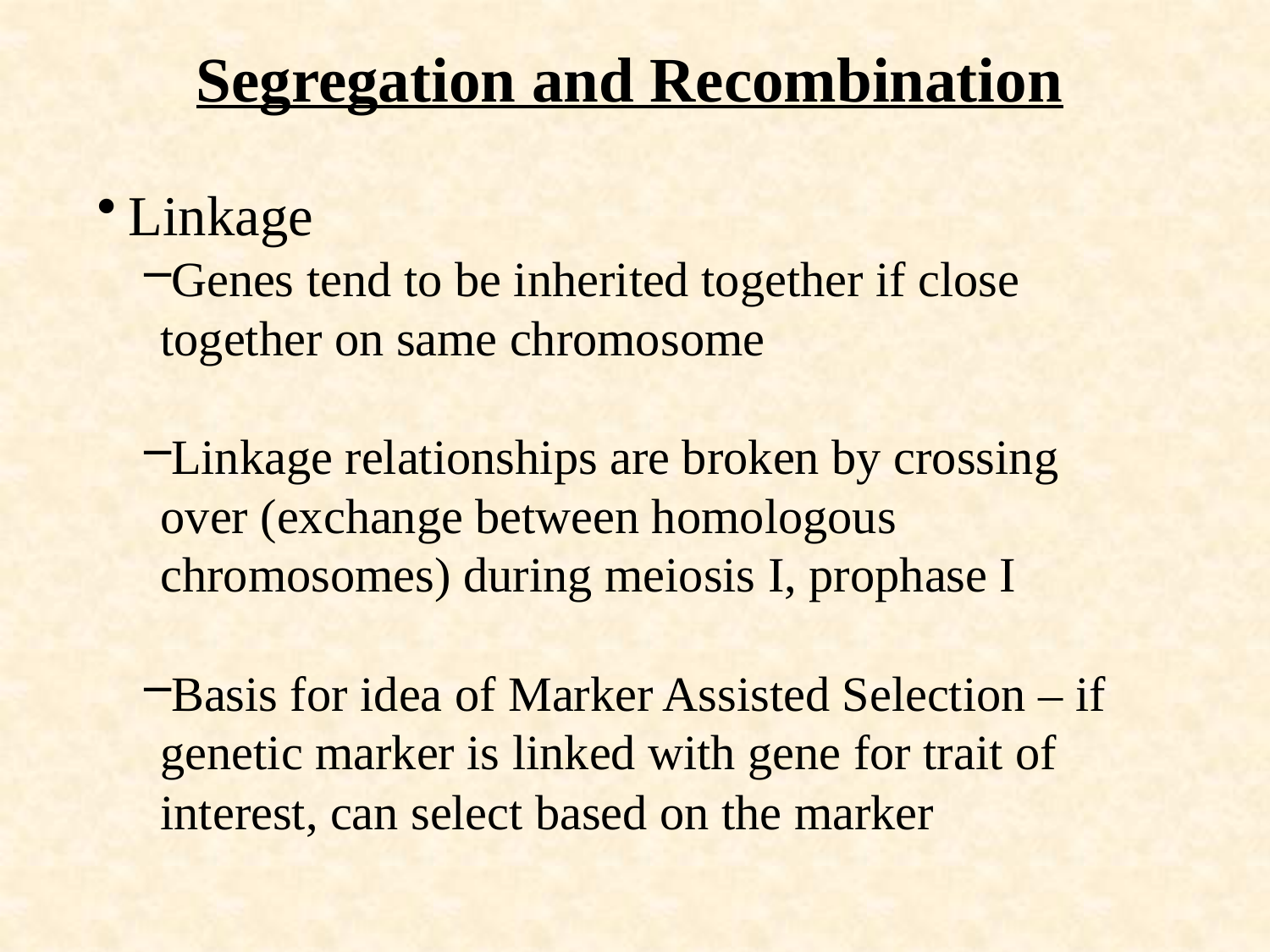

# Segregation and Recombination
Linkage
Genes tend to be inherited together if close together on same chromosome

Linkage relationships are broken by crossing over (exchange between homologous chromosomes) during meiosis I, prophase I

Basis for idea of Marker Assisted Selection – if genetic marker is linked with gene for trait of interest, can select based on the marker